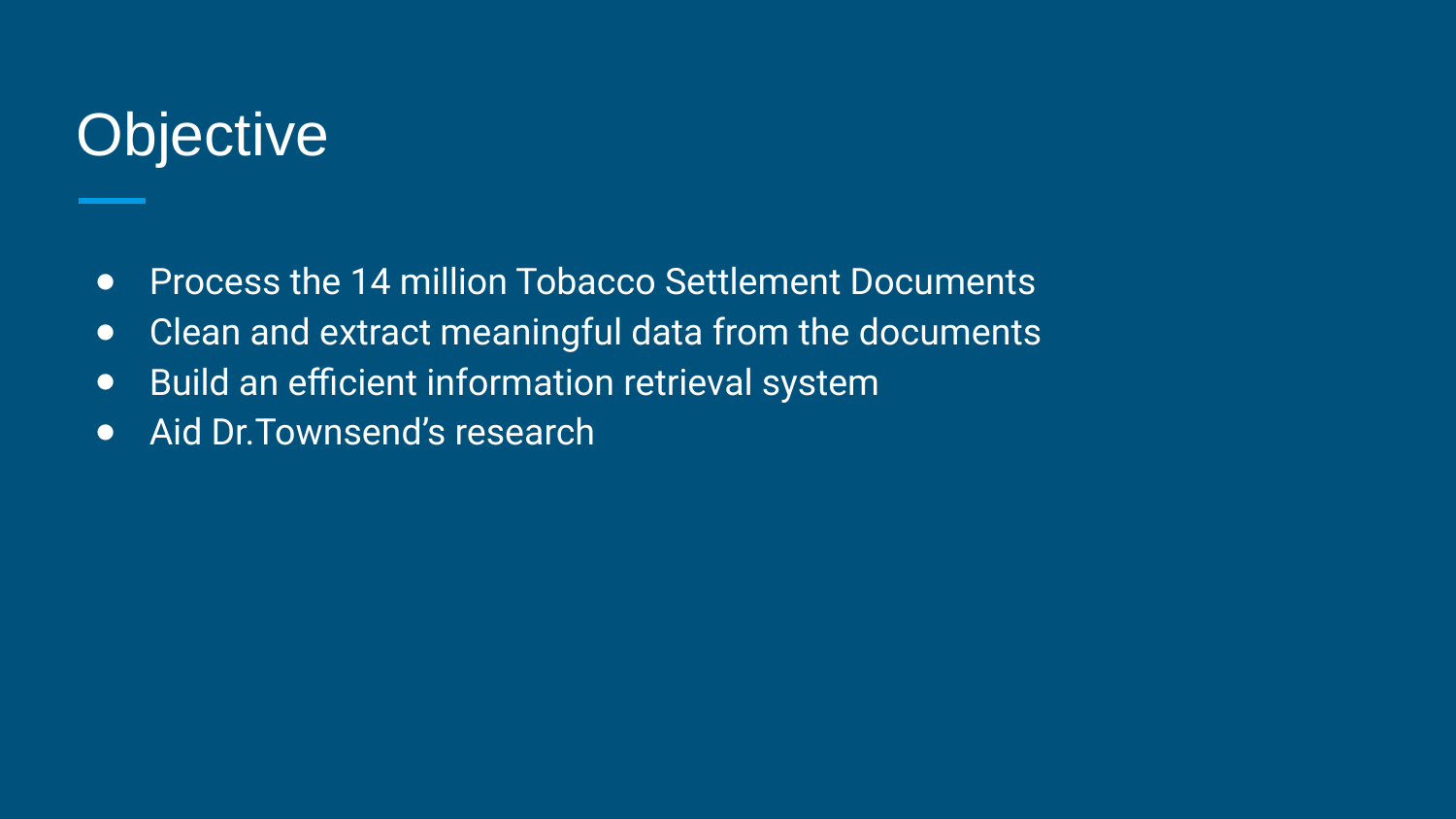

# Objective
Process the 14 million Tobacco Settlement Documents
Clean and extract meaningful data from the documents
Build an efficient information retrieval system
Aid Dr.Townsend’s research